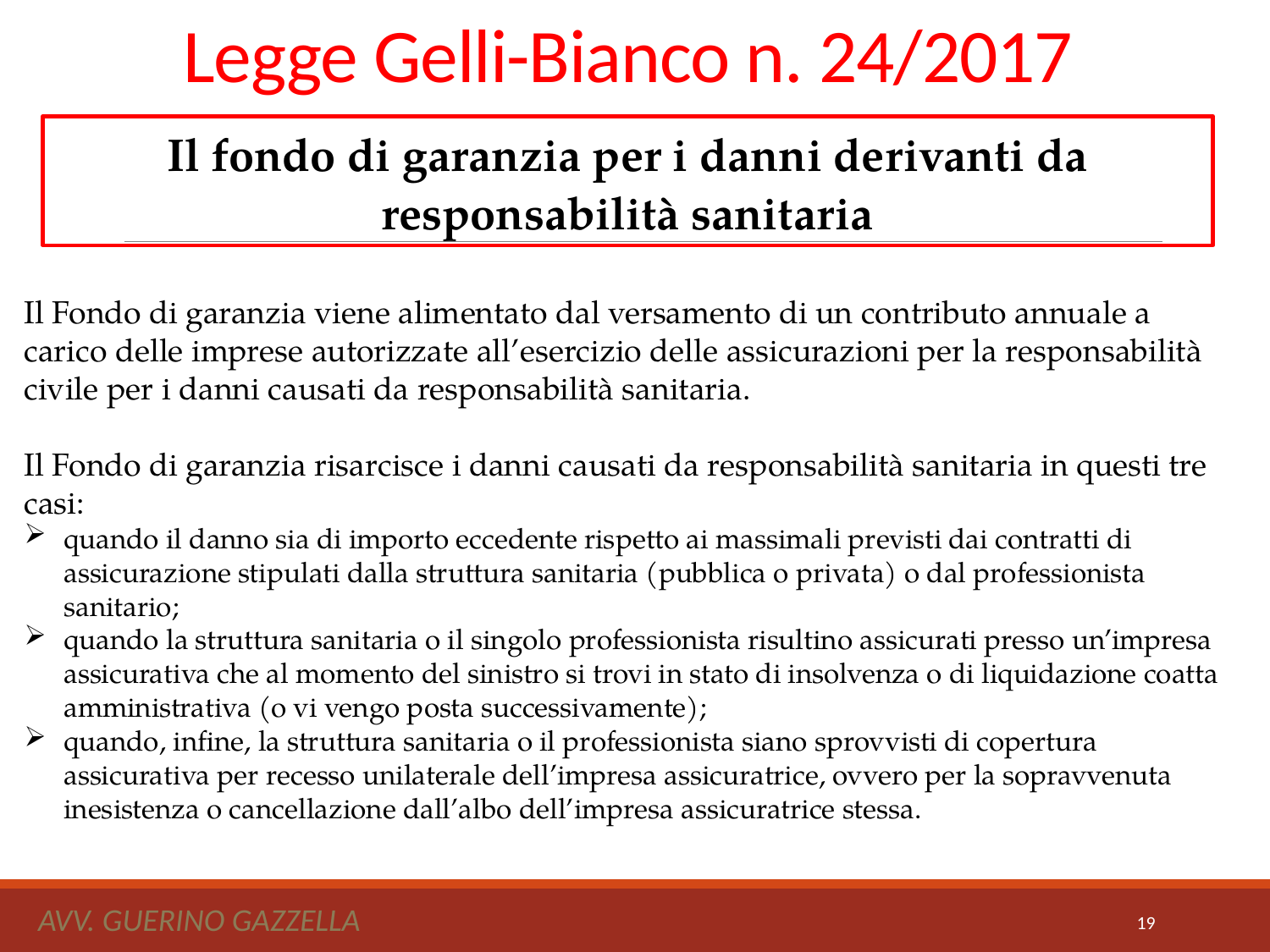

# Legge Gelli-Bianco n. 24/2017
Il fondo di garanzia per i danni derivanti da responsabilità sanitaria
Il Fondo di garanzia viene alimentato dal versamento di un contributo annuale a carico delle imprese autorizzate all’esercizio delle assicurazioni per la responsabilità civile per i danni causati da responsabilità sanitaria.

Il Fondo di garanzia risarcisce i danni causati da responsabilità sanitaria in questi tre casi:
quando il danno sia di importo eccedente rispetto ai massimali previsti dai contratti di assicurazione stipulati dalla struttura sanitaria (pubblica o privata) o dal professionista sanitario;
quando la struttura sanitaria o il singolo professionista risultino assicurati presso un’impresa assicurativa che al momento del sinistro si trovi in stato di insolvenza o di liquidazione coatta amministrativa (o vi vengo posta successivamente);
quando, infine, la struttura sanitaria o il professionista siano sprovvisti di copertura assicurativa per recesso unilaterale dell’impresa assicuratrice, ovvero per la sopravvenuta inesistenza o cancellazione dall’albo dell’impresa assicuratrice stessa.
Avv. Guerino Gazzella
19